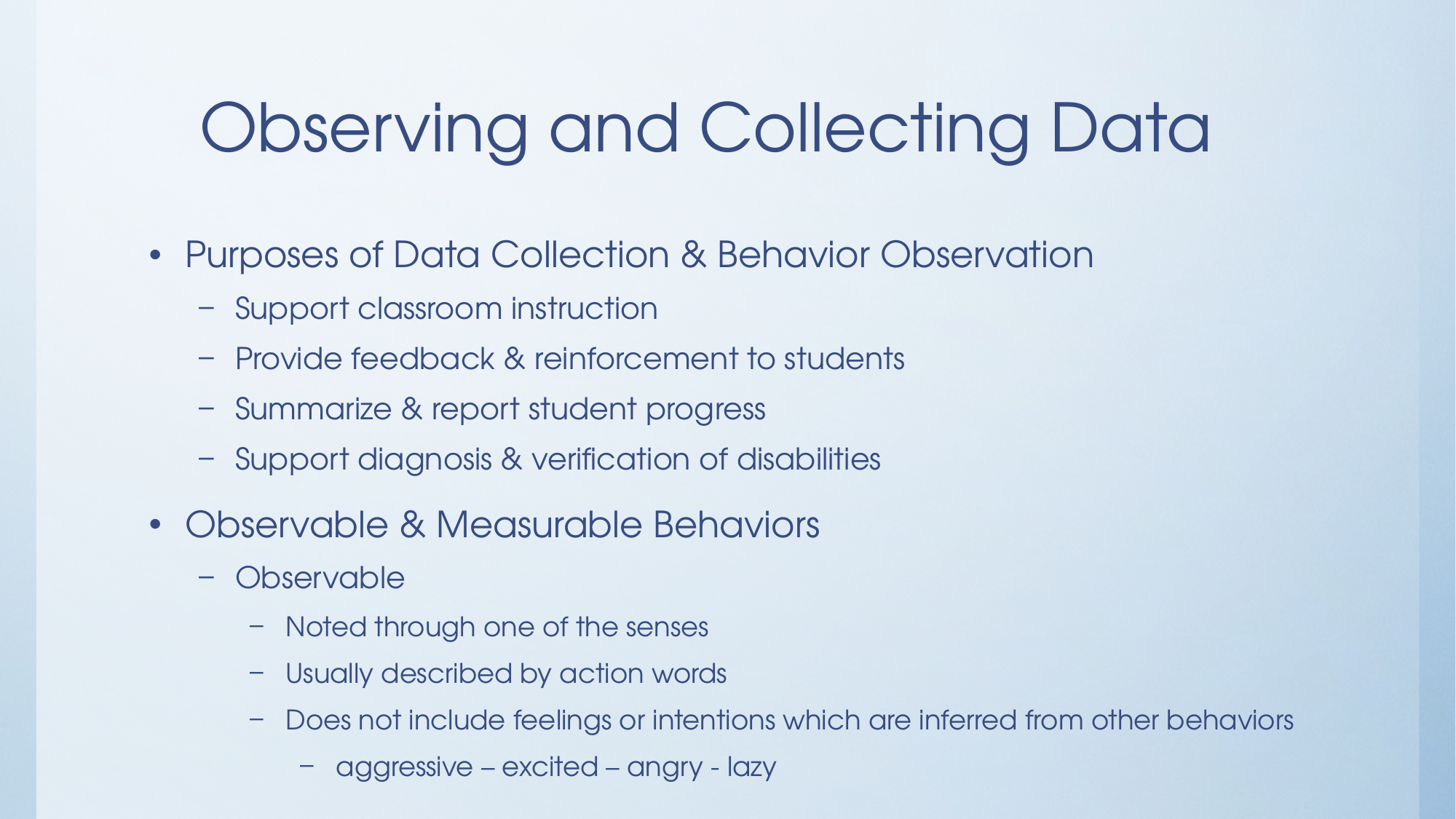

# Observing and Collecting Data
Purposes of Data Collection & Behavior Observation
Support classroom instruction
Provide feedback & reinforcement to students
Summarize & report student progress
Support diagnosis & verification of disabilities
Observable & Measurable Behaviors
Observable
Noted through one of the senses
Usually described by action words
Does not include feelings or intentions which are inferred from other behaviors
aggressive – excited – angry - lazy